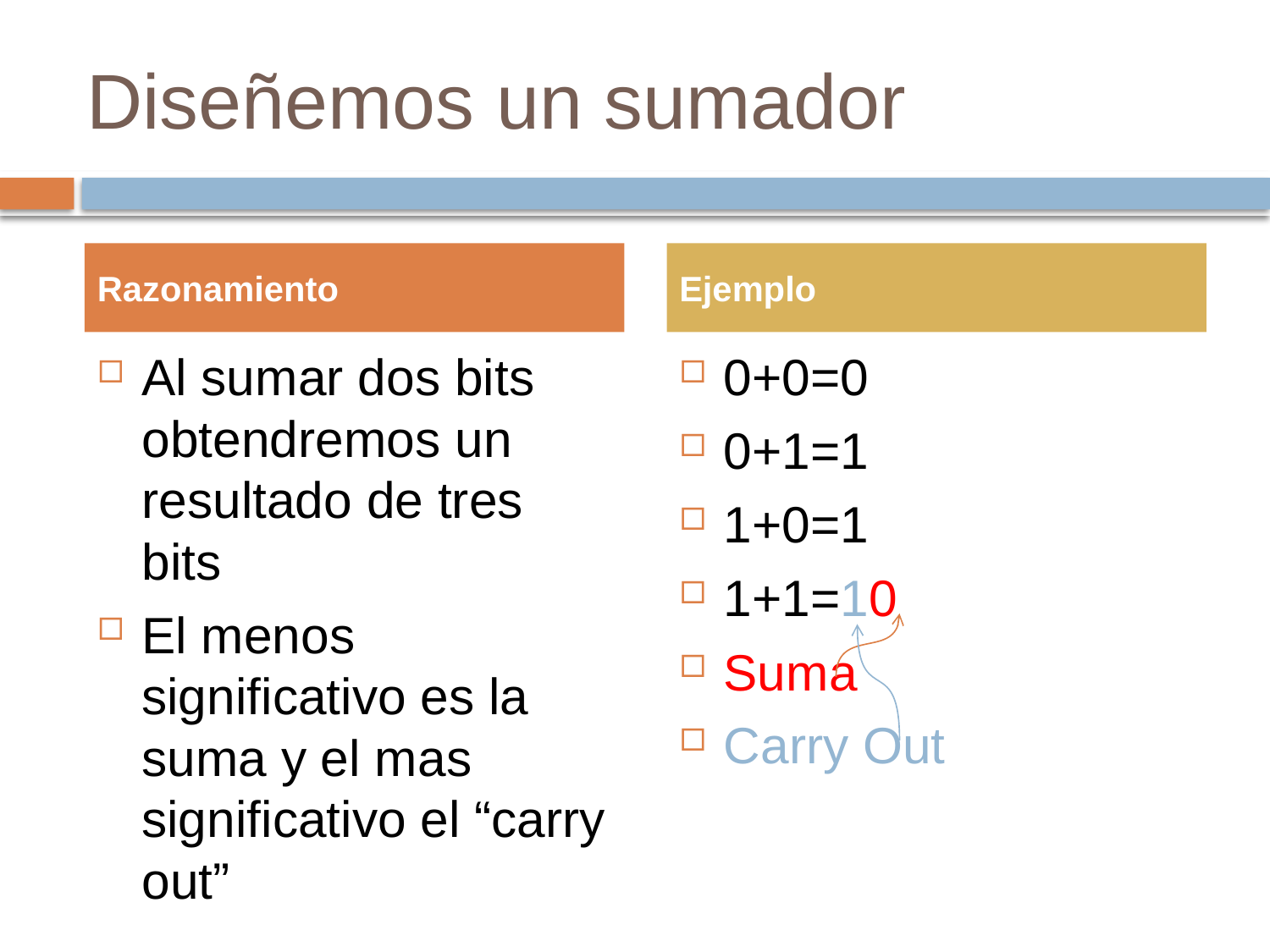

# Diseñemos un sumador
Razonamiento
Ejemplo
Al sumar dos bits obtendremos un resultado de tres bits
El menos significativo es la suma y el mas significativo el “carry out”
0+0=0
0+1=1
1+0=1
1+1=10
Suma
Carry Out